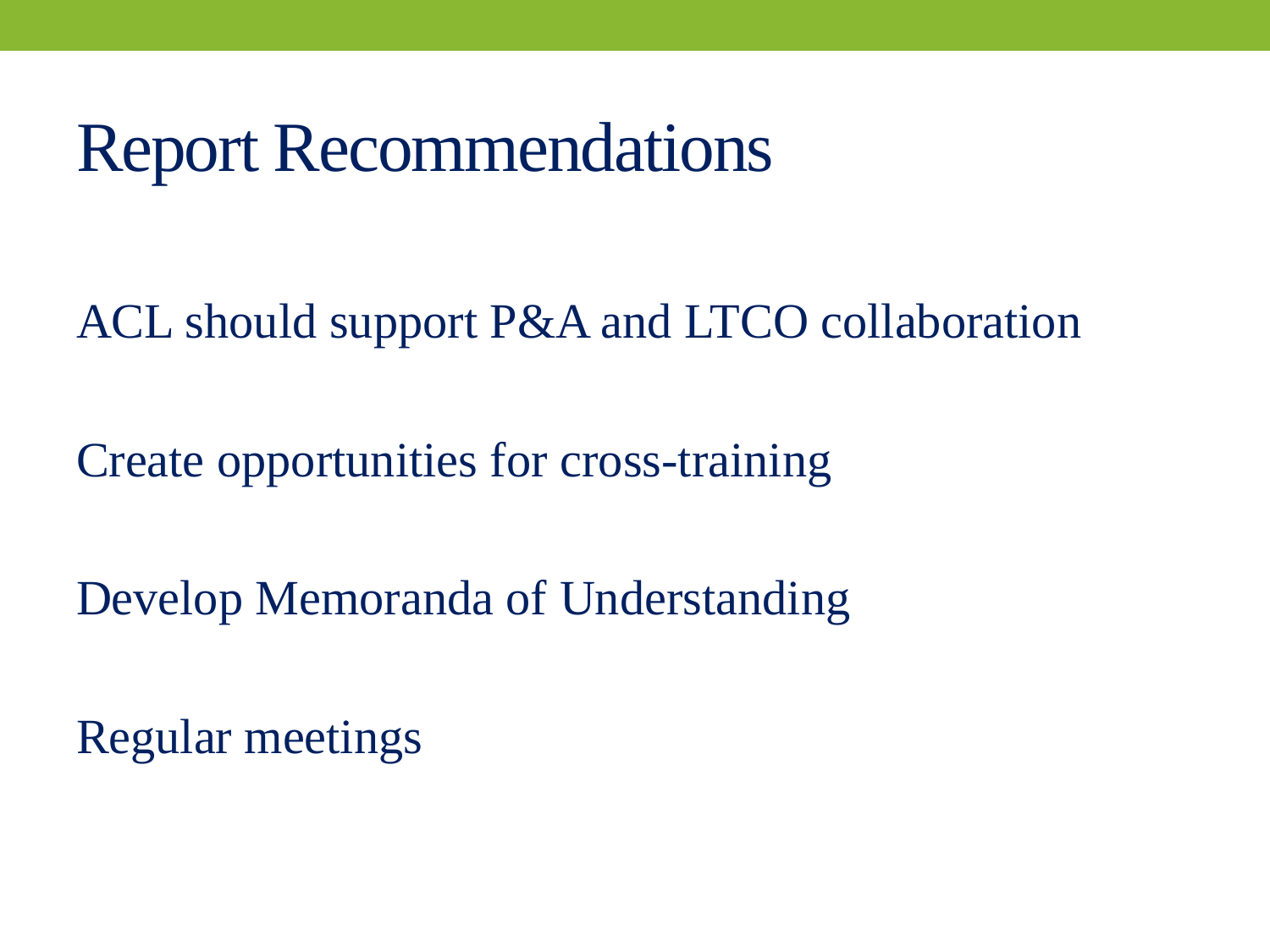

# Report Recommendations

ACL should support P&A and LTCO collaboration

Create opportunities for cross-training

Develop Memoranda of Understanding

Regular meetings